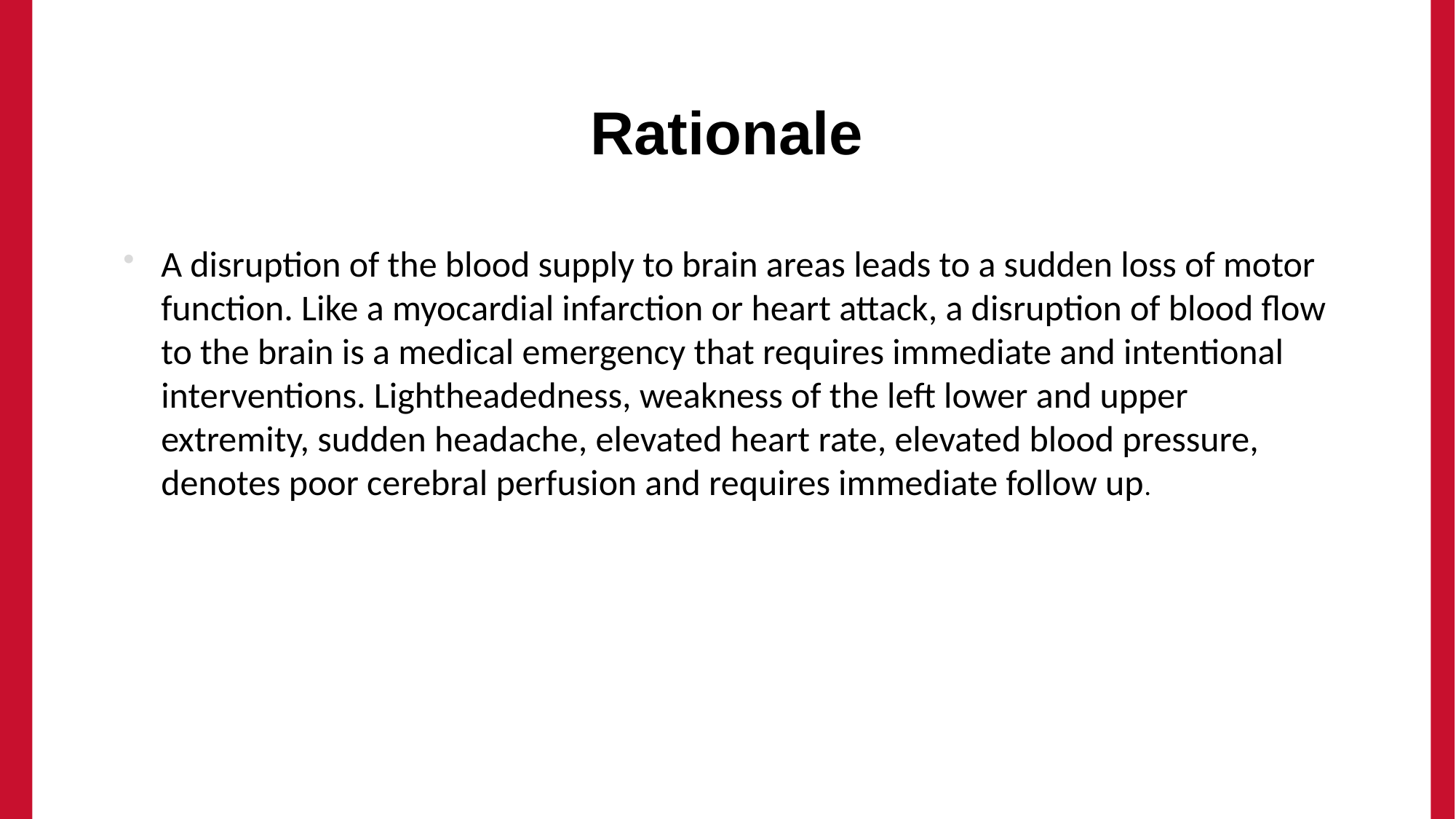

# Rationale
A disruption of the blood supply to brain areas leads to a sudden loss of motor function. Like a myocardial infarction or heart attack, a disruption of blood flow to the brain is a medical emergency that requires immediate and intentional interventions. Lightheadedness, weakness of the left lower and upper extremity, sudden headache, elevated heart rate, elevated blood pressure, denotes poor cerebral perfusion and requires immediate follow up.